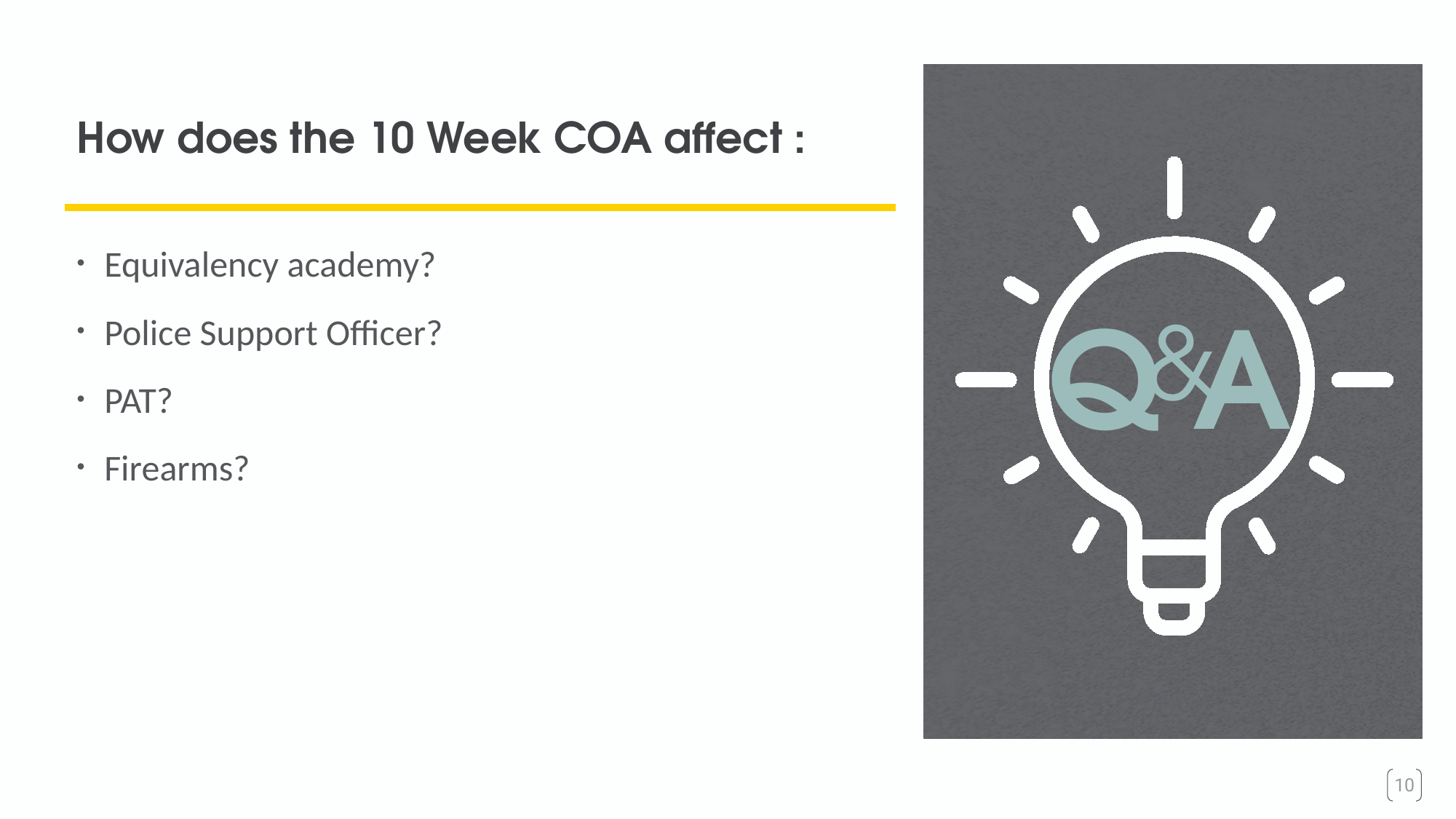

# How does the 10 Week COA affect :
Equivalency academy?
Police Support Officer?
PAT?
Firearms?
10